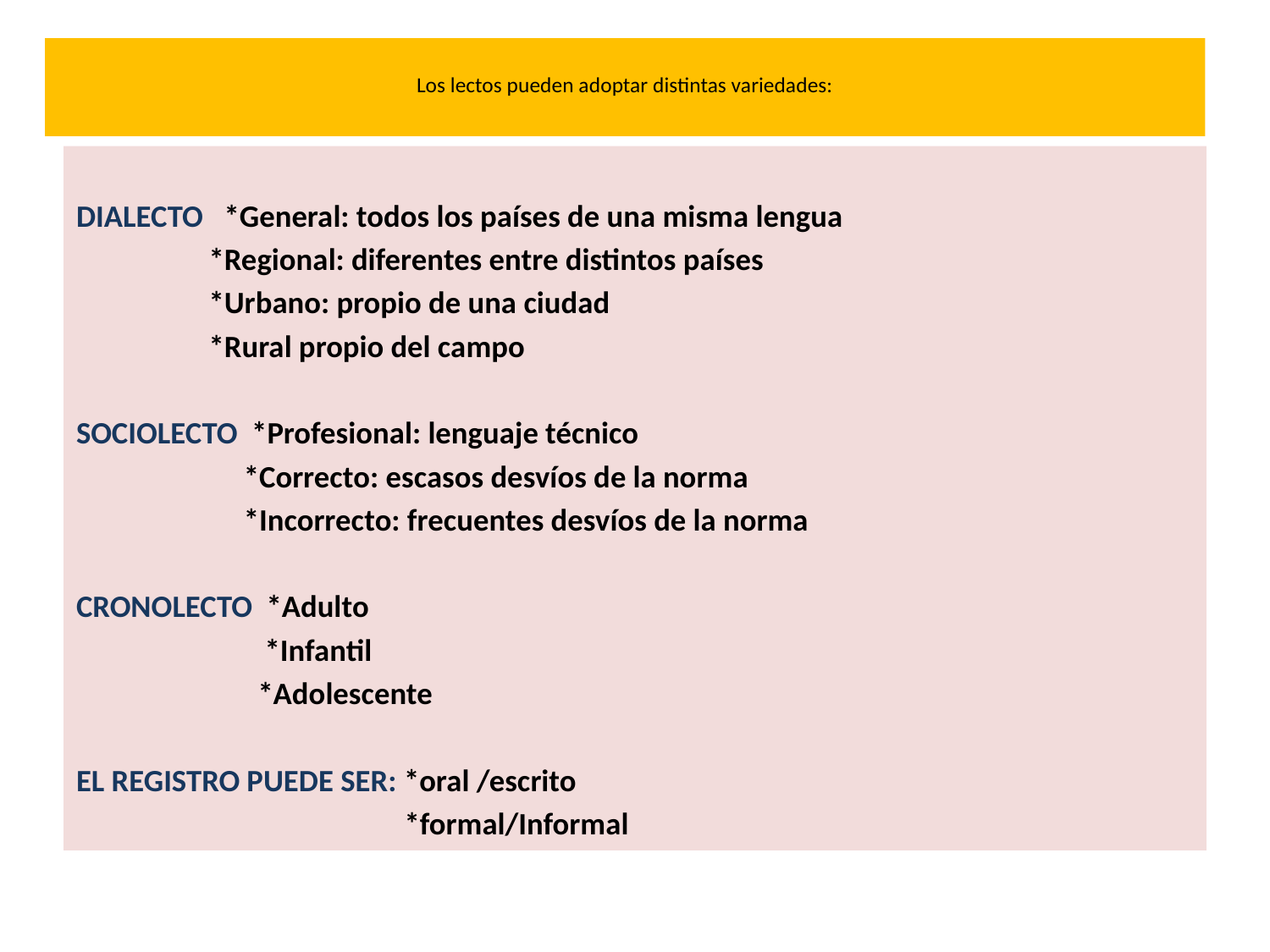

# Los lectos pueden adoptar distintas variedades:

DIALECTO   *General: todos los países de una misma lengua
                   *Regional: diferentes entre distintos países
                   *Urbano: propio de una ciudad
                   *Rural propio del campo

SOCIOLECTO  *Profesional: lenguaje técnico
                        *Correcto: escasos desvíos de la norma
                        *Incorrecto: frecuentes desvíos de la norma

CRONOLECTO  *Adulto
                           *Infantil
                          *Adolescente

EL REGISTRO PUEDE SER: *oral /escrito
                                               *formal/Informal